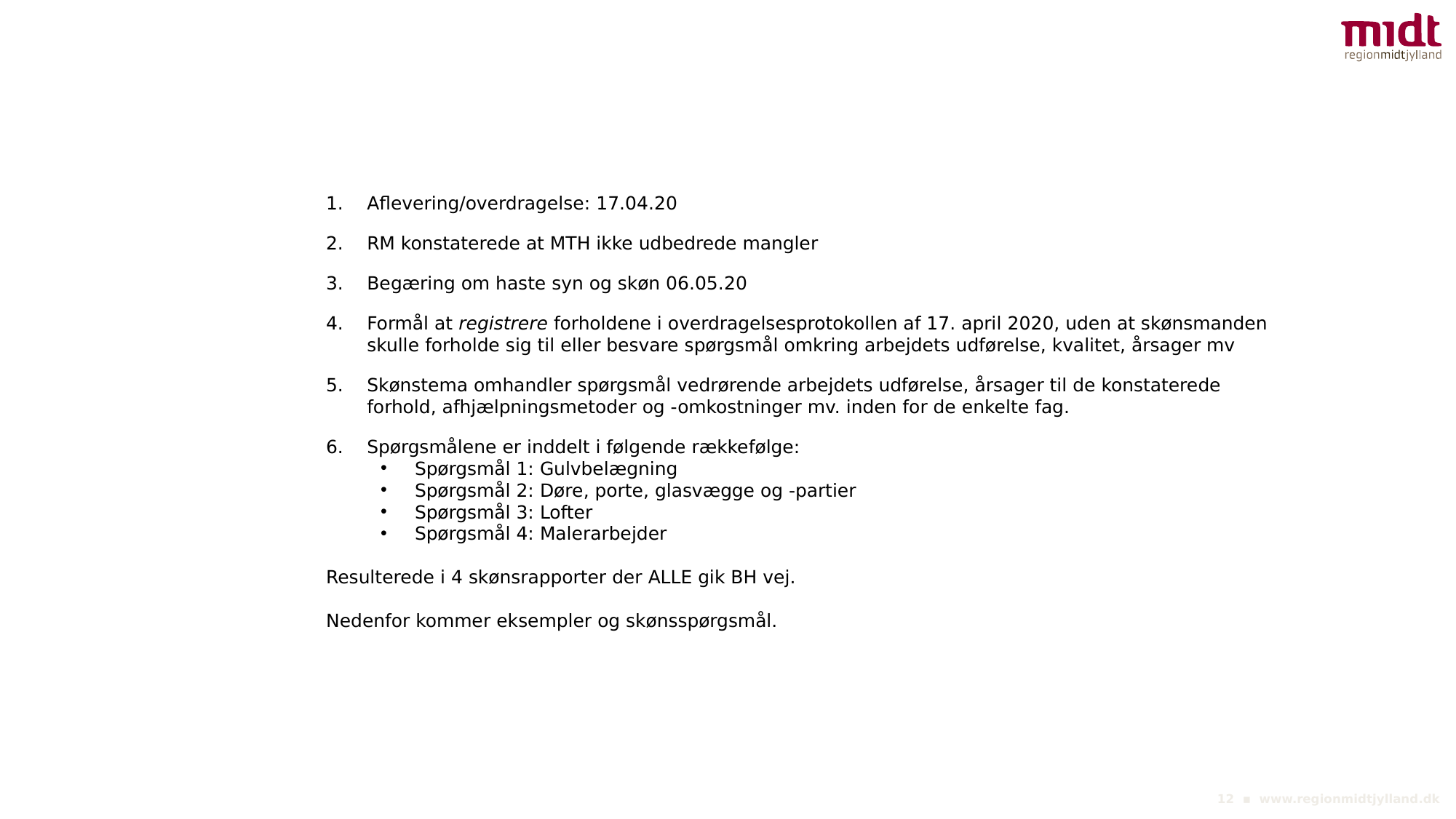

Aflevering/overdragelse: 17.04.20
RM konstaterede at MTH ikke udbedrede mangler
Begæring om haste syn og skøn 06.05.20
Formål at registrere forholdene i overdragelsesprotokollen af 17. april 2020, uden at skønsmanden skulle forholde sig til eller besvare spørgsmål omkring arbejdets udførelse, kvalitet, årsager mv
Skønstema omhandler spørgsmål vedrørende arbejdets udførelse, årsager til de konstaterede forhold, afhjælpningsmetoder og -omkostninger mv. inden for de enkelte fag.
Spørgsmålene er inddelt i følgende rækkefølge:
Spørgsmål 1: Gulvbelægning
Spørgsmål 2: Døre, porte, glasvægge og -partier
Spørgsmål 3: Lofter
Spørgsmål 4: Malerarbejder

Resulterede i 4 skønsrapporter der ALLE gik BH vej.

Nedenfor kommer eksempler og skønsspørgsmål.